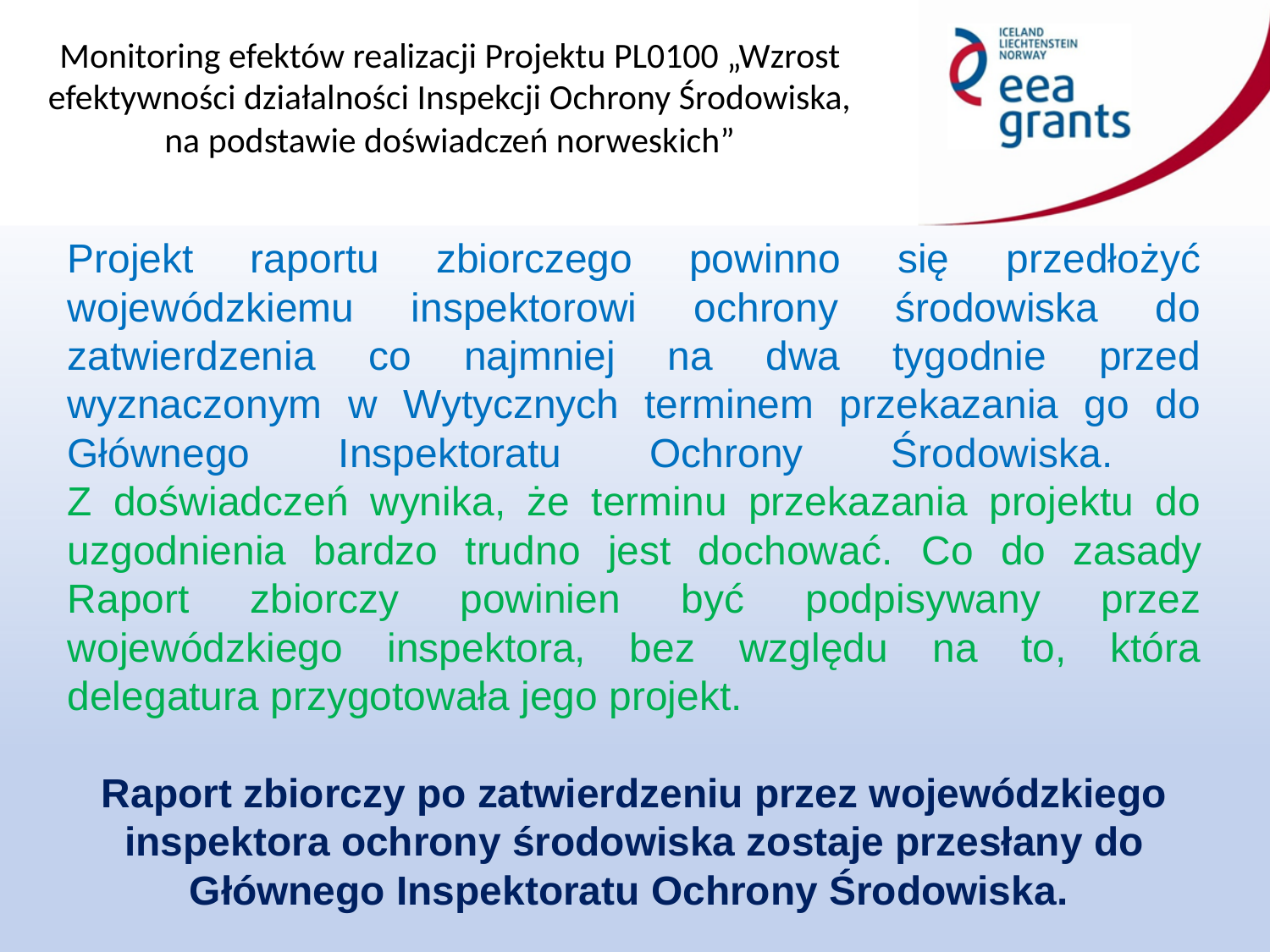

Projekt raportu zbiorczego powinno się przedłożyć wojewódzkiemu inspektorowi ochrony środowiska do zatwierdzenia co najmniej na dwa tygodnie przed wyznaczonym w Wytycznych terminem przekazania go do Głównego Inspektoratu Ochrony Środowiska.
Z doświadczeń wynika, że terminu przekazania projektu do uzgodnienia bardzo trudno jest dochować. Co do zasady Raport zbiorczy powinien być podpisywany przez wojewódzkiego inspektora, bez względu na to, która delegatura przygotowała jego projekt.

Raport zbiorczy po zatwierdzeniu przez wojewódzkiego inspektora ochrony środowiska zostaje przesłany do Głównego Inspektoratu Ochrony Środowiska.